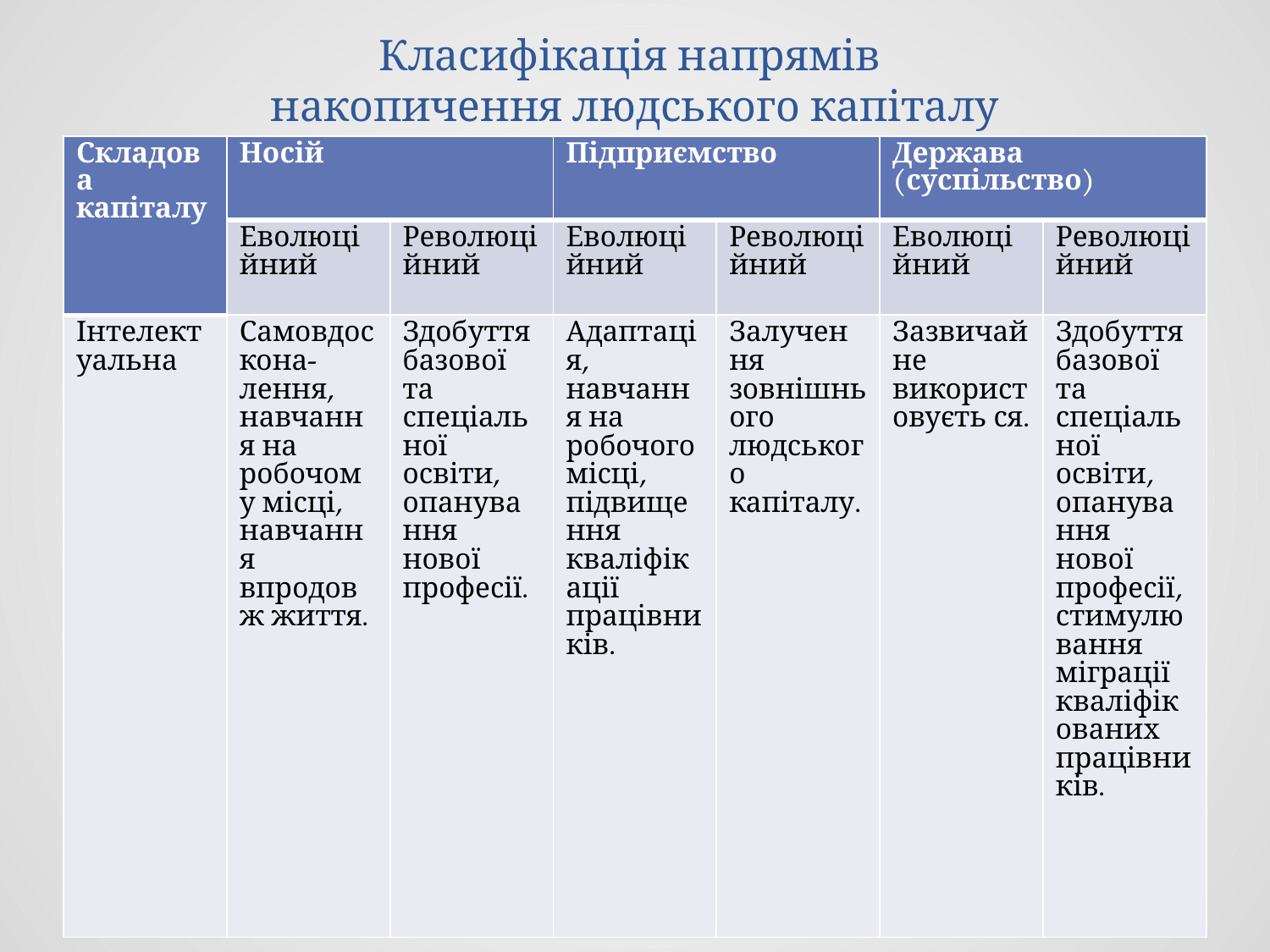

# Класифікація напрямів накопичення людського капіталу
| Складова капіталу | Носій |  | Підприємство |  | Держава (суспільство) |  |
| --- | --- | --- | --- | --- | --- | --- |
|  | Еволюційний | Революційний | Еволюційний | Революційний | Еволюційний | Революційний |
| Інтелектуальна | Самовдоскона-лення, навчання на робочому місці, навчання впродовж життя. | Здобуття базової та спеціальної освіти, опанування нової професії. | Адаптація, навчання на робочого місці, підвищення кваліфікації працівників. | Залучення зовнішнього людського капіталу. | Зазвичай не використовуєть ся. | Здобуття базової та спеціальної освіти, опанування нової професії, стимулювання міграції кваліфікованих працівників. |